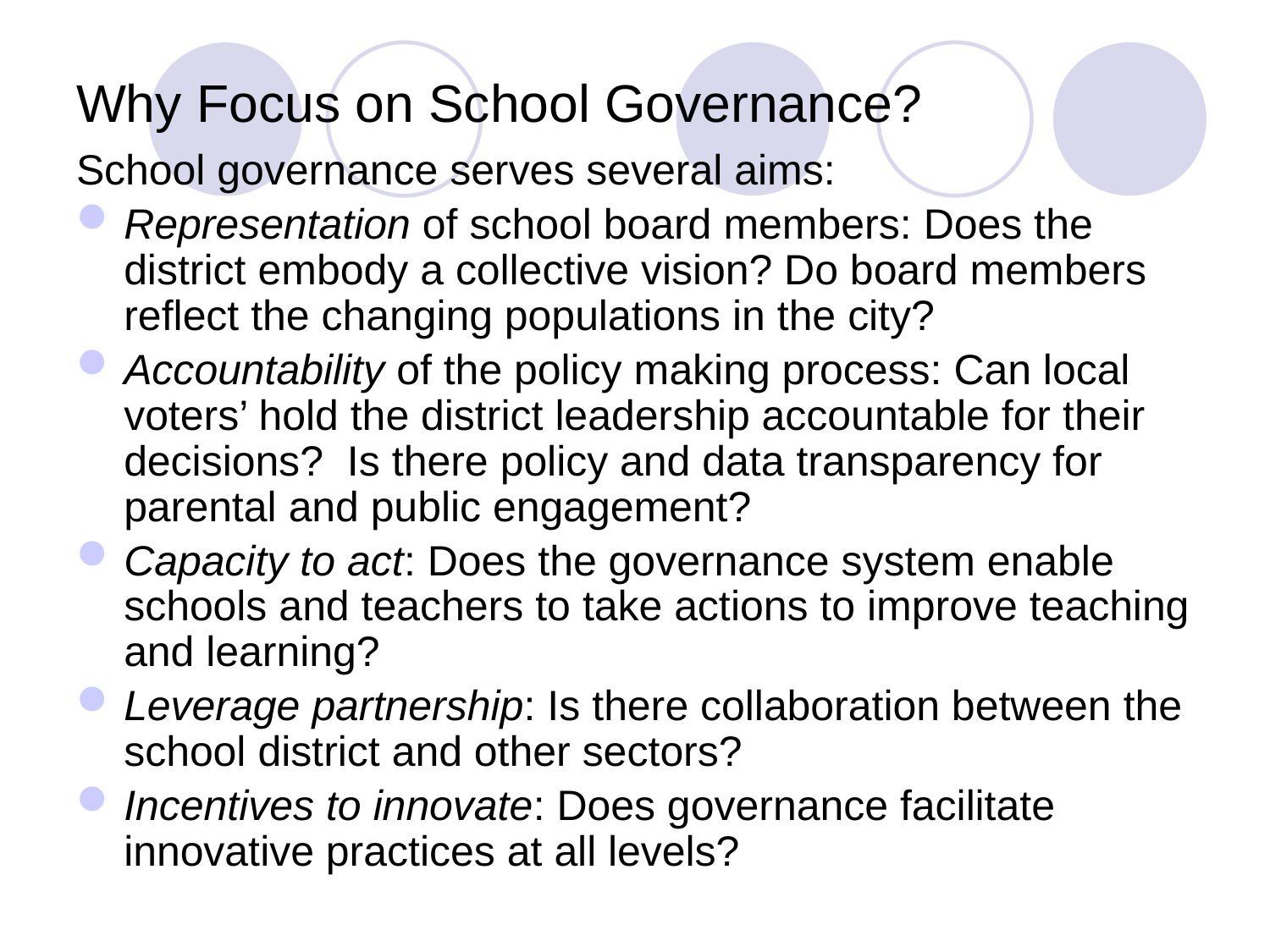

# Why Focus on School Governance?
School governance serves several aims:
Representation of school board members: Does the district embody a collective vision? Do board members reflect the changing populations in the city?
Accountability of the policy making process: Can local voters’ hold the district leadership accountable for their decisions?  Is there policy and data transparency for parental and public engagement?
Capacity to act: Does the governance system enable schools and teachers to take actions to improve teaching and learning?
Leverage partnership: Is there collaboration between the school district and other sectors?
Incentives to innovate: Does governance facilitate innovative practices at all levels?